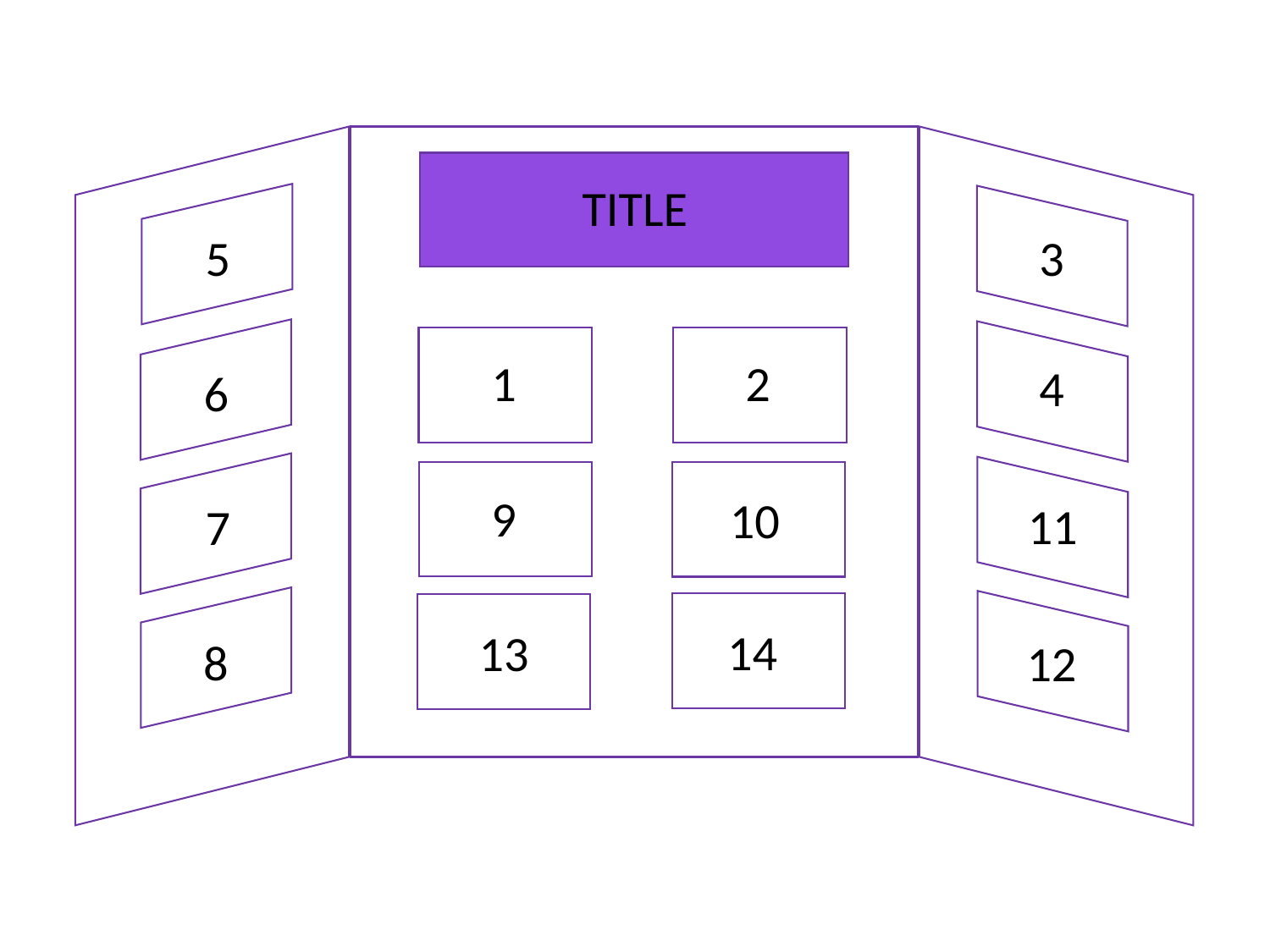

TITLE

5
3

1
2
4
6

9
10
11
7

14
13
8
12